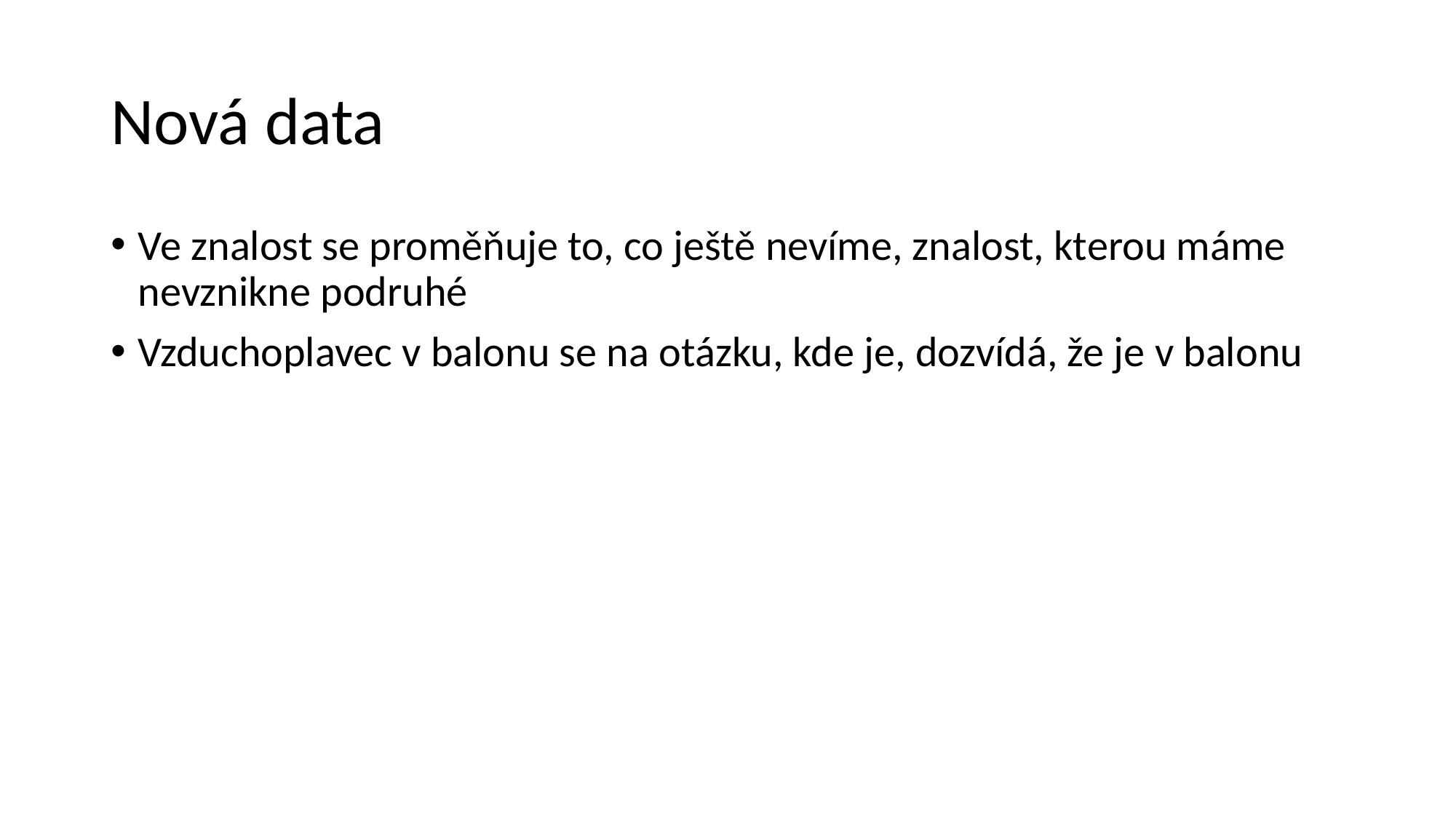

# Nová data
Ve znalost se proměňuje to, co ještě nevíme, znalost, kterou máme nevznikne podruhé
Vzduchoplavec v balonu se na otázku, kde je, dozvídá, že je v balonu